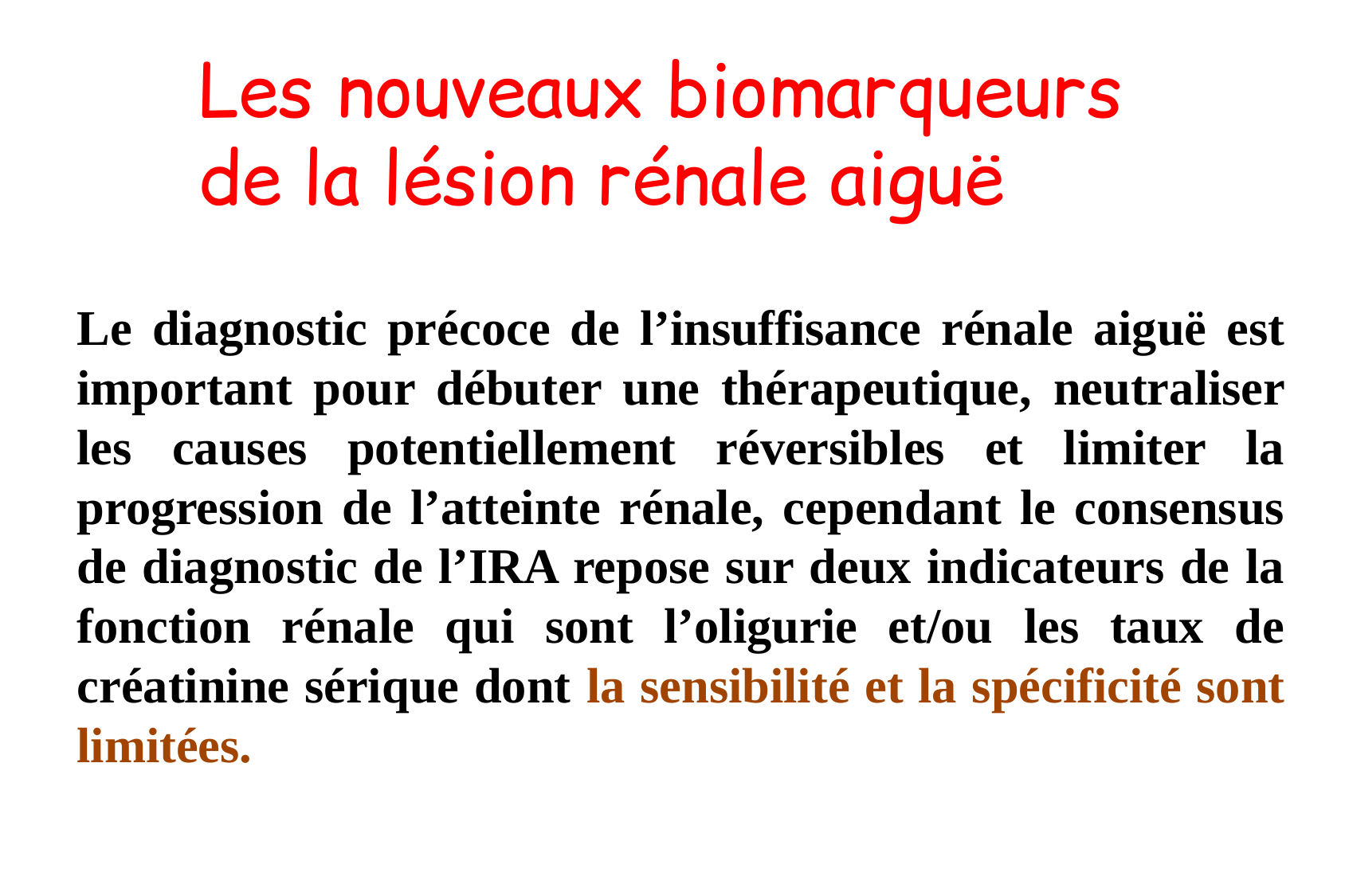

Les nouveaux biomarqueurs
de la lésion rénale aiguë
Le diagnostic précoce de l’insuffisance rénale aiguë est important pour débuter une thérapeutique, neutraliser les causes potentiellement réversibles et limiter la progression de l’atteinte rénale, cependant le consensus de diagnostic de l’IRA repose sur deux indicateurs de la fonction rénale qui sont l’oligurie et/ou les taux de créatinine sérique dont la sensibilité et la spécificité sont limitées.